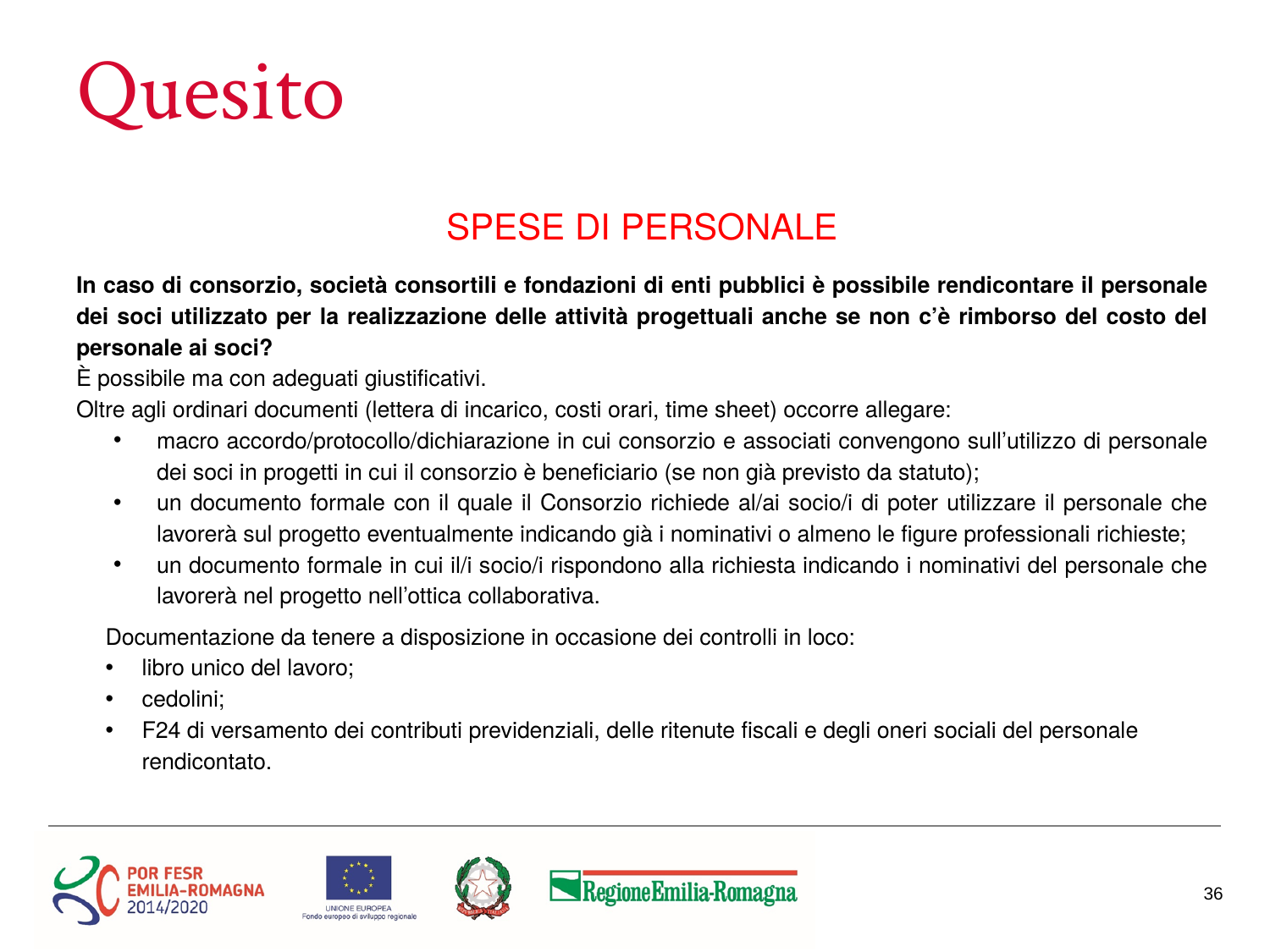

# Quesito
SPESE DI PERSONALE
In caso di consorzio, società consortili e fondazioni di enti pubblici è possibile rendicontare il personale dei soci utilizzato per la realizzazione delle attività progettuali anche se non c’è rimborso del costo del personale ai soci?
È possibile ma con adeguati giustificativi.
Oltre agli ordinari documenti (lettera di incarico, costi orari, time sheet) occorre allegare:
macro accordo/protocollo/dichiarazione in cui consorzio e associati convengono sull’utilizzo di personale dei soci in progetti in cui il consorzio è beneficiario (se non già previsto da statuto);
un documento formale con il quale il Consorzio richiede al/ai socio/i di poter utilizzare il personale che lavorerà sul progetto eventualmente indicando già i nominativi o almeno le figure professionali richieste;
un documento formale in cui il/i socio/i rispondono alla richiesta indicando i nominativi del personale che lavorerà nel progetto nell’ottica collaborativa.
Documentazione da tenere a disposizione in occasione dei controlli in loco:
libro unico del lavoro;
cedolini;
F24 di versamento dei contributi previdenziali, delle ritenute fiscali e degli oneri sociali del personale rendicontato.